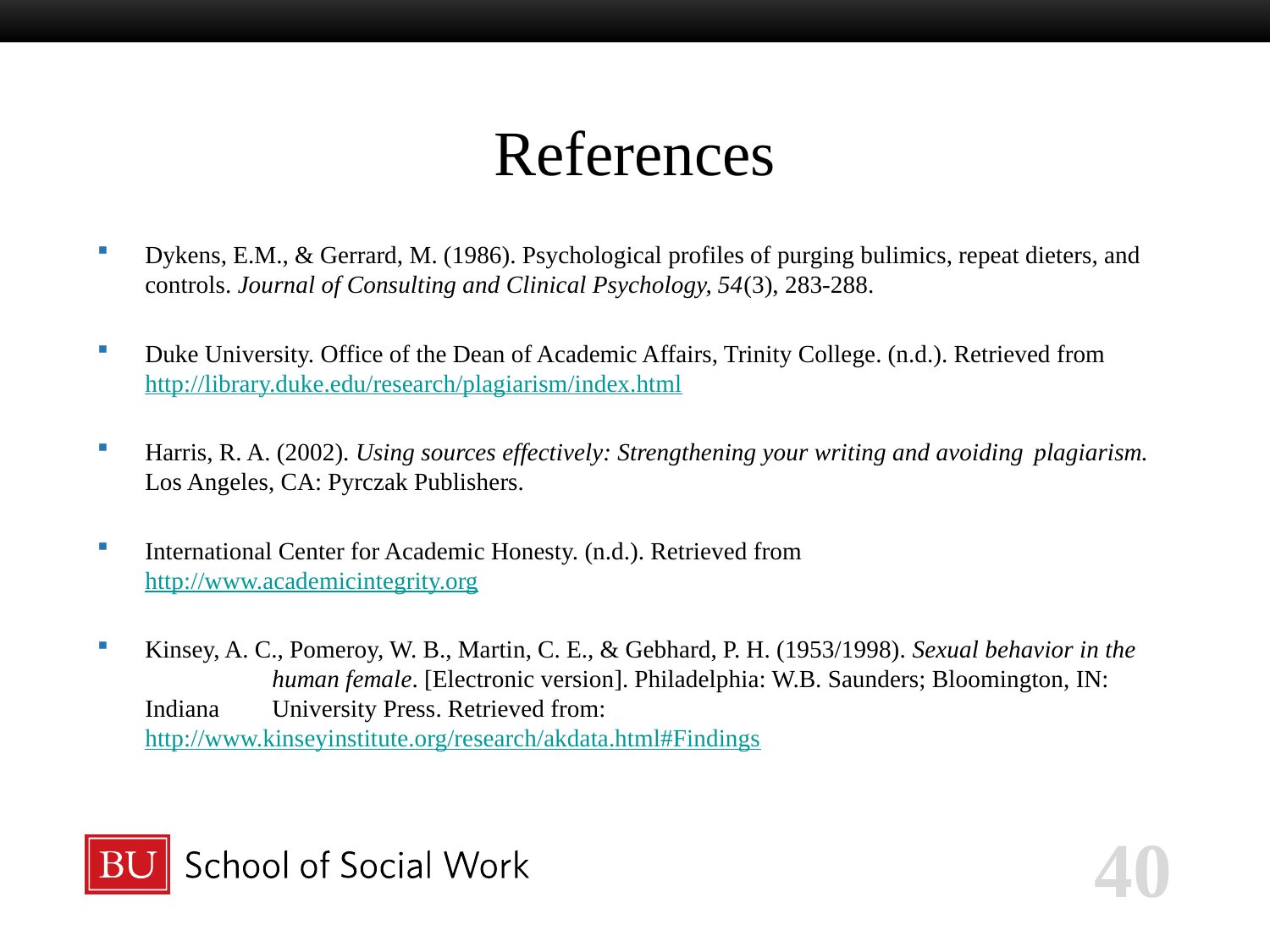

# References
Dykens, E.M., & Gerrard, M. (1986). Psychological profiles of purging bulimics, repeat dieters, and 	controls. Journal of Consulting and Clinical Psychology, 54(3), 283-288.

Duke University. Office of the Dean of Academic Affairs, Trinity College. (n.d.). Retrieved from http://library.duke.edu/research/plagiarism/index.html

Harris, R. A. (2002). Using sources effectively: Strengthening your writing and avoiding 	plagiarism.  Los Angeles, CA: Pyrczak Publishers.

International Center for Academic Honesty. (n.d.). Retrieved from 	http://www.academicintegrity.org

Kinsey, A. C., Pomeroy, W. B., Martin, C. E., & Gebhard, P. H. (1953/1998). Sexual behavior in the      	human female. [Electronic version]. Philadelphia: W.B. Saunders; Bloomington, IN: Indiana 	University Press. Retrieved from: 	http://www.kinseyinstitute.org/research/akdata.html#Findings

40